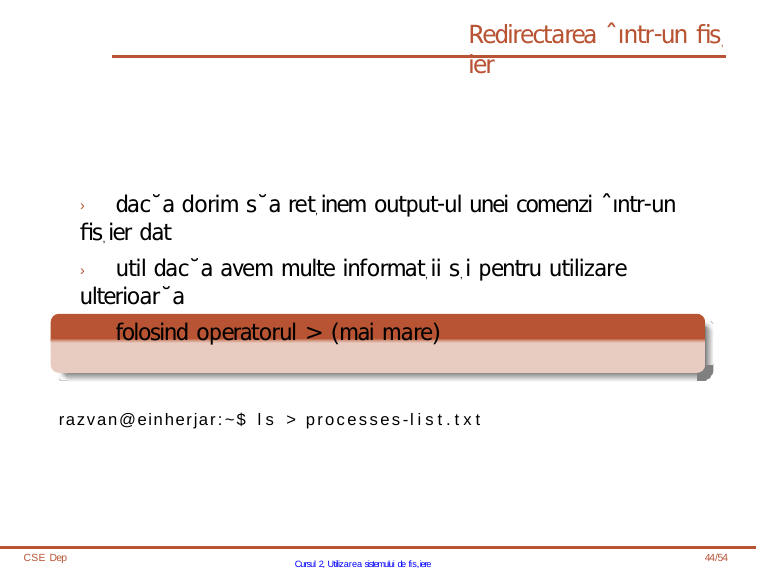

# Redirectarea ˆıntr-un fis, ier

›  dac˘a dorim s˘a ret, inem output-ul unei comenzi ˆıntr-un fis, ier dat
›  util dac˘a avem multe informat, ii s, i pentru utilizare ulterioar˘a
›  folosind operatorul > (mai mare)

Ret, ine procesele curente din sistem
razvan@einherjar:~$  ls  >  processes-list.txt

CSE Dep
Cursul 2, Utilizarea sistemului de fis,iere
44/54